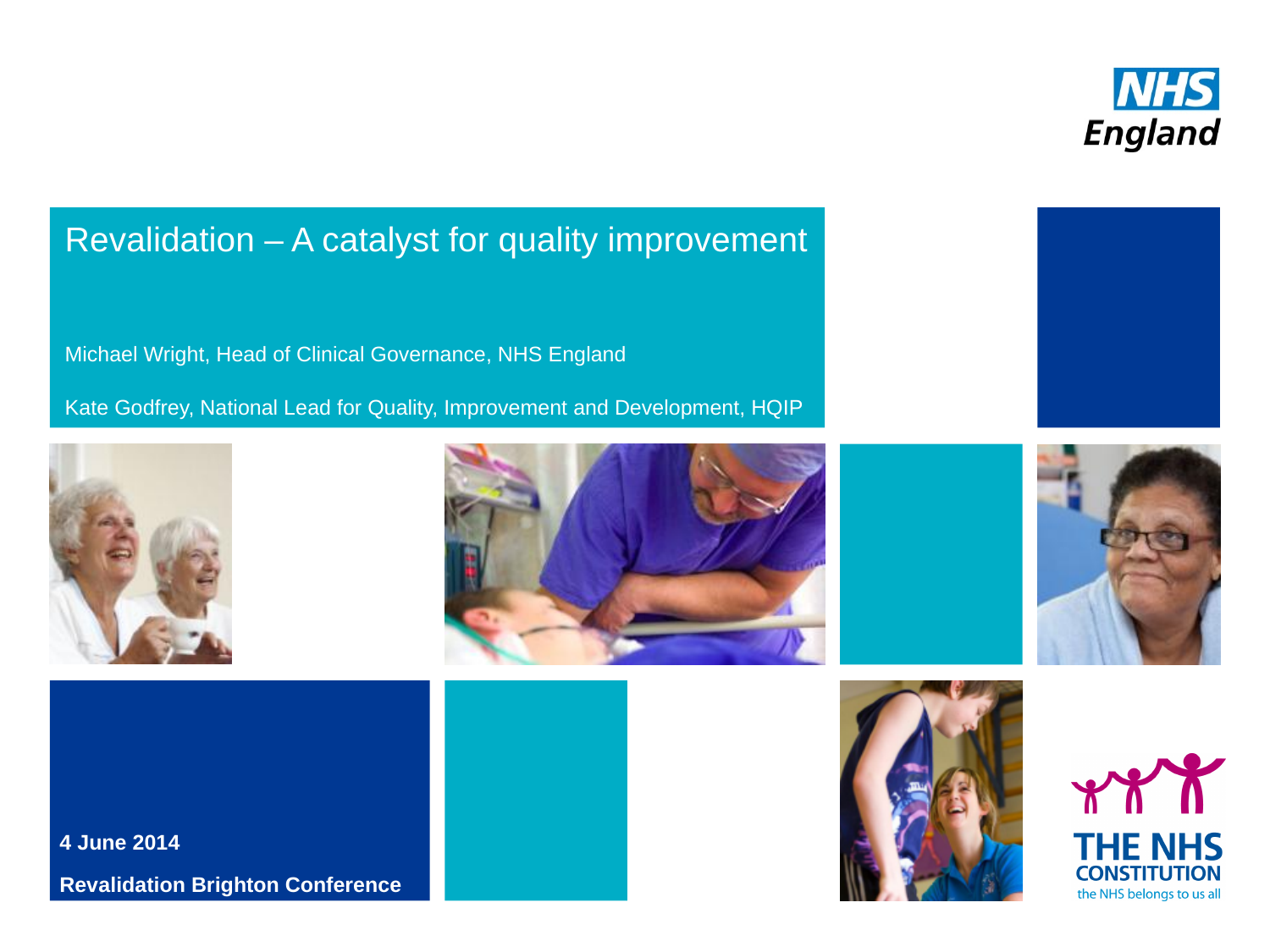

# Revalidation – A catalyst for quality improvement
Michael Wright, Head of Clinical Governance, NHS England
Kate Godfrey, National Lead for Quality, Improvement and Development, HQIP

4 June 2014
Revalidation Brighton Conference